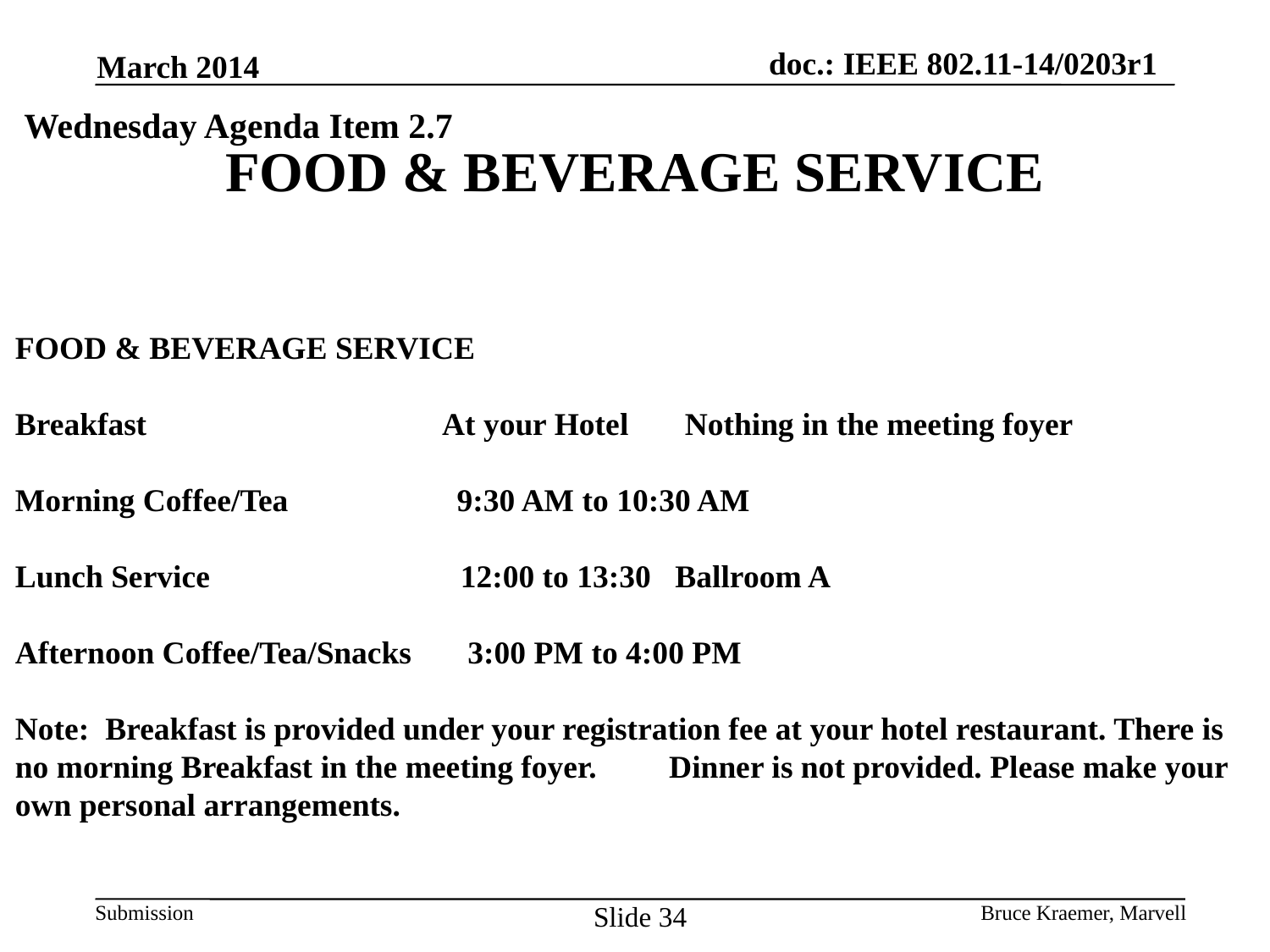

March 2014
# FOOD & BEVERAGE SERVICE
Wednesday Agenda Item 2.7
FOOD & BEVERAGE SERVICE
Breakfast                                     At your Hotel       Nothing in the meeting foyer
Morning Coffee/Tea                     9:30 AM to 10:30 AM
Lunch Service                  	        12:00 to 13:30   Ballroom A
Afternoon Coffee/Tea/Snacks       3:00 PM to 4:00 PM

Note:  Breakfast is provided under your registration fee at your hotel restaurant. There is no morning Breakfast in the meeting foyer.         Dinner is not provided. Please make your own personal arrangements.
Slide 34
Bruce Kraemer, Marvell